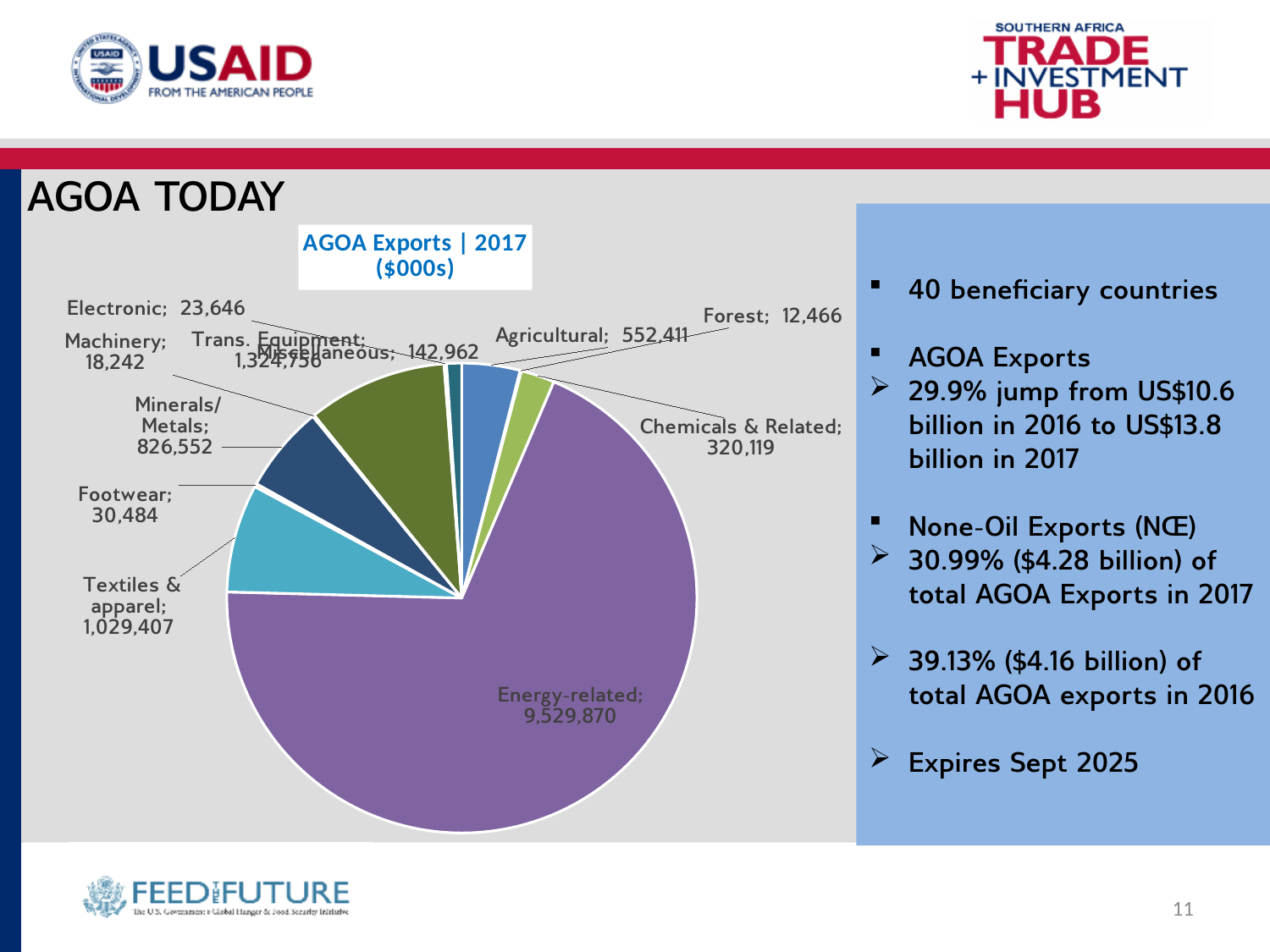

# AGOA TODAY
40 beneficiary countries

AGOA Exports
29.9% jump from US$10.6 billion in 2016 to US$13.8 billion in 2017

None-Oil Exports (NOE)
30.99% ($4.28 billion) of total AGOA Exports in 2017

39.13% ($4.16 billion) of total AGOA exports in 2016

Expires Sept 2025

### Chart: AGOA Exports | 2017
($000s)

| Category |  |
|---|---|
| Agricultural | 552411.0 |
| Forest | 12466.0 |
| Chemicals & Related | 320119.0 |
| Energy-related | 9529870.0 |
| Textiles & apparel | 1029407.0 |
| Footwear | 30484.0 |
| Minerals/Metals | 826552.0 |
| Machinery | 18242.0 |
| Trans. Equipment | 1324756.0 |
| Electronic | 23646.0 |
| Miscellaneous | 142962.0 |
11